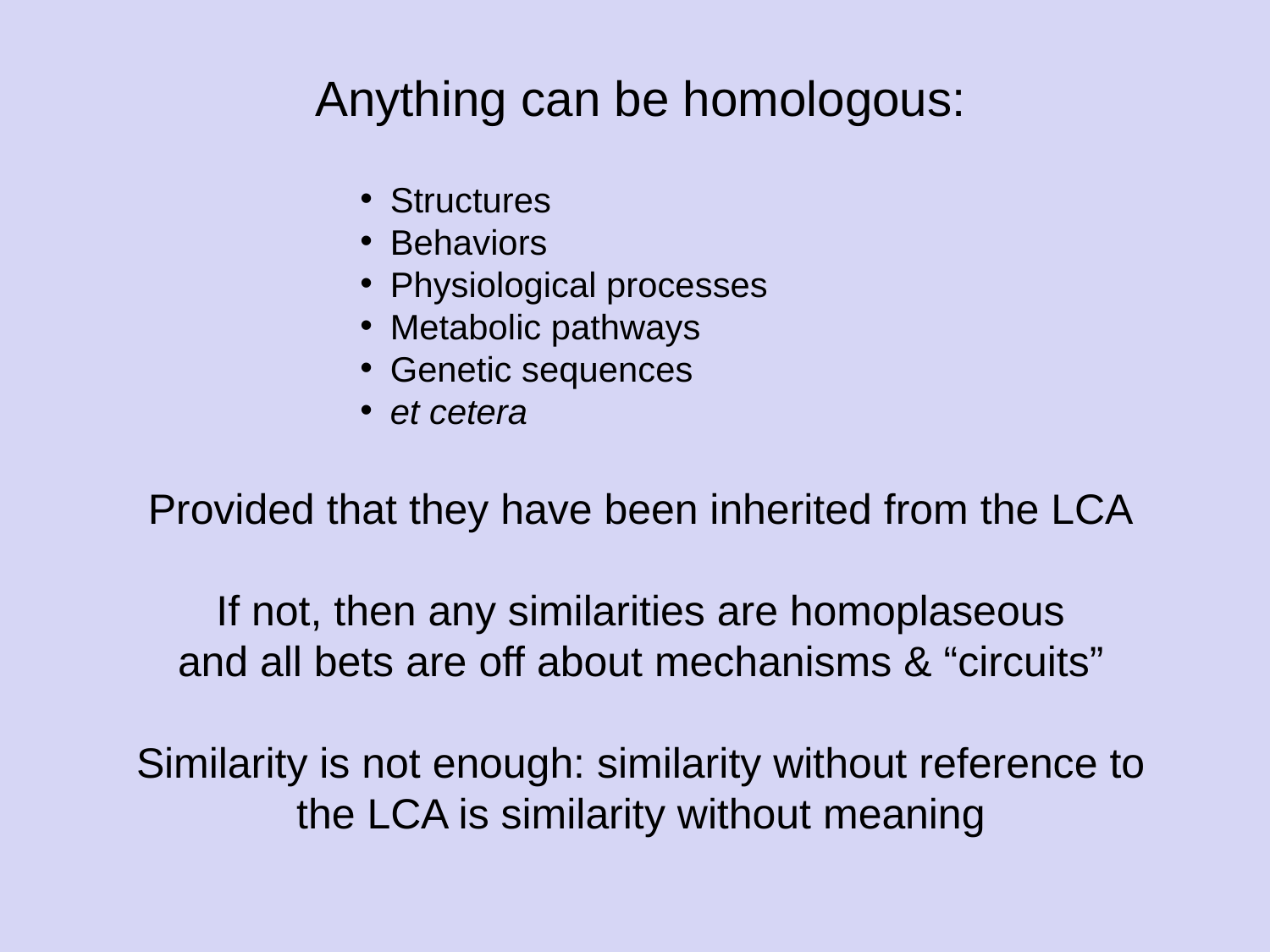

Anything can be homologous:

Structures
Behaviors
Physiological processes
Metabolic pathways
Genetic sequences
et cetera

Provided that they have been inherited from the LCA

If not, then any similarities are homoplaseous
and all bets are off about mechanisms & “circuits”

Similarity is not enough: similarity without reference to
the LCA is similarity without meaning